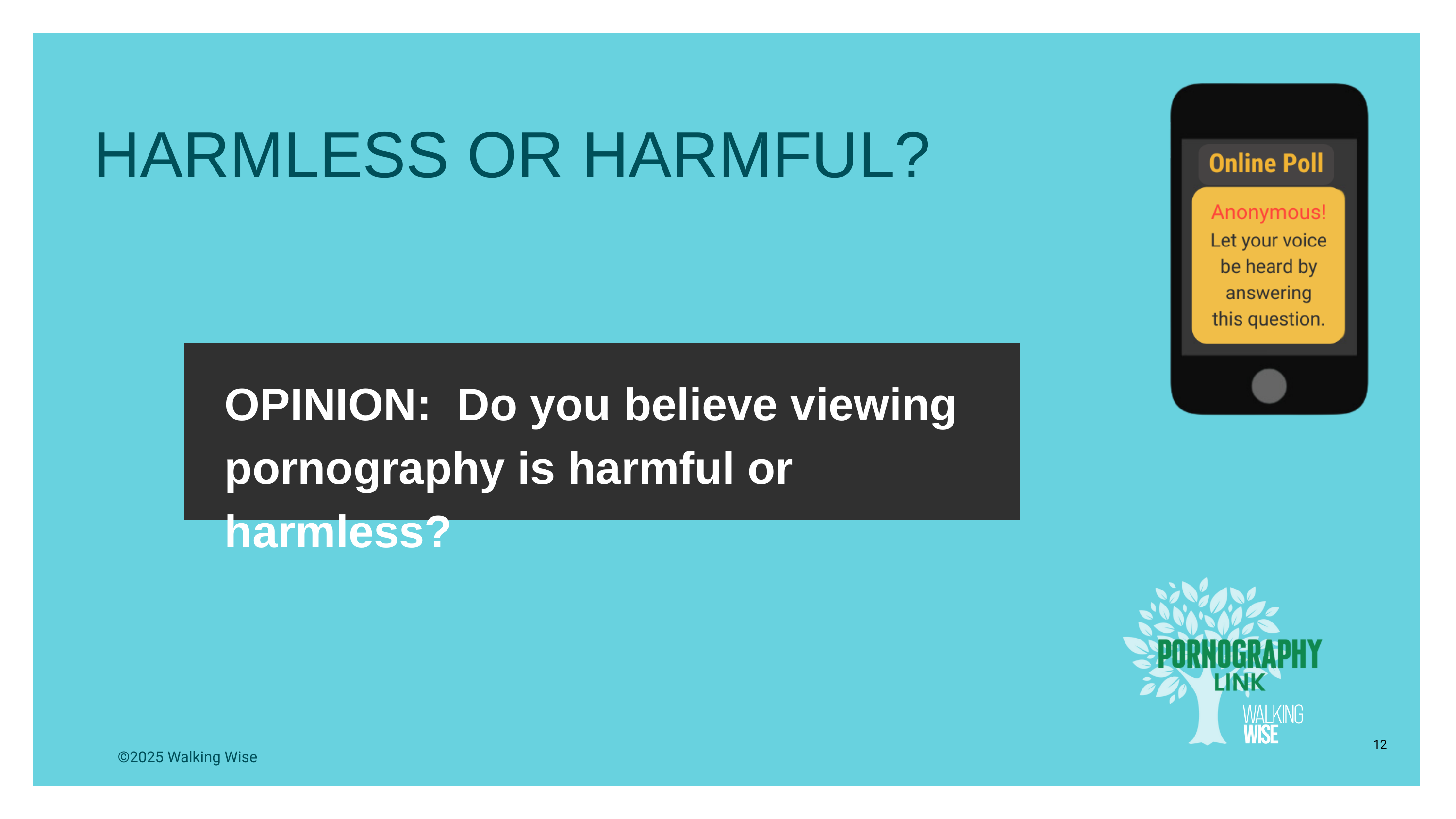

LESSON PLANS

 HARMLESS OR HARMFUL?

OPINION:  Do you believe viewing pornography is harmful or harmless?

12
©2025 Walking Wise